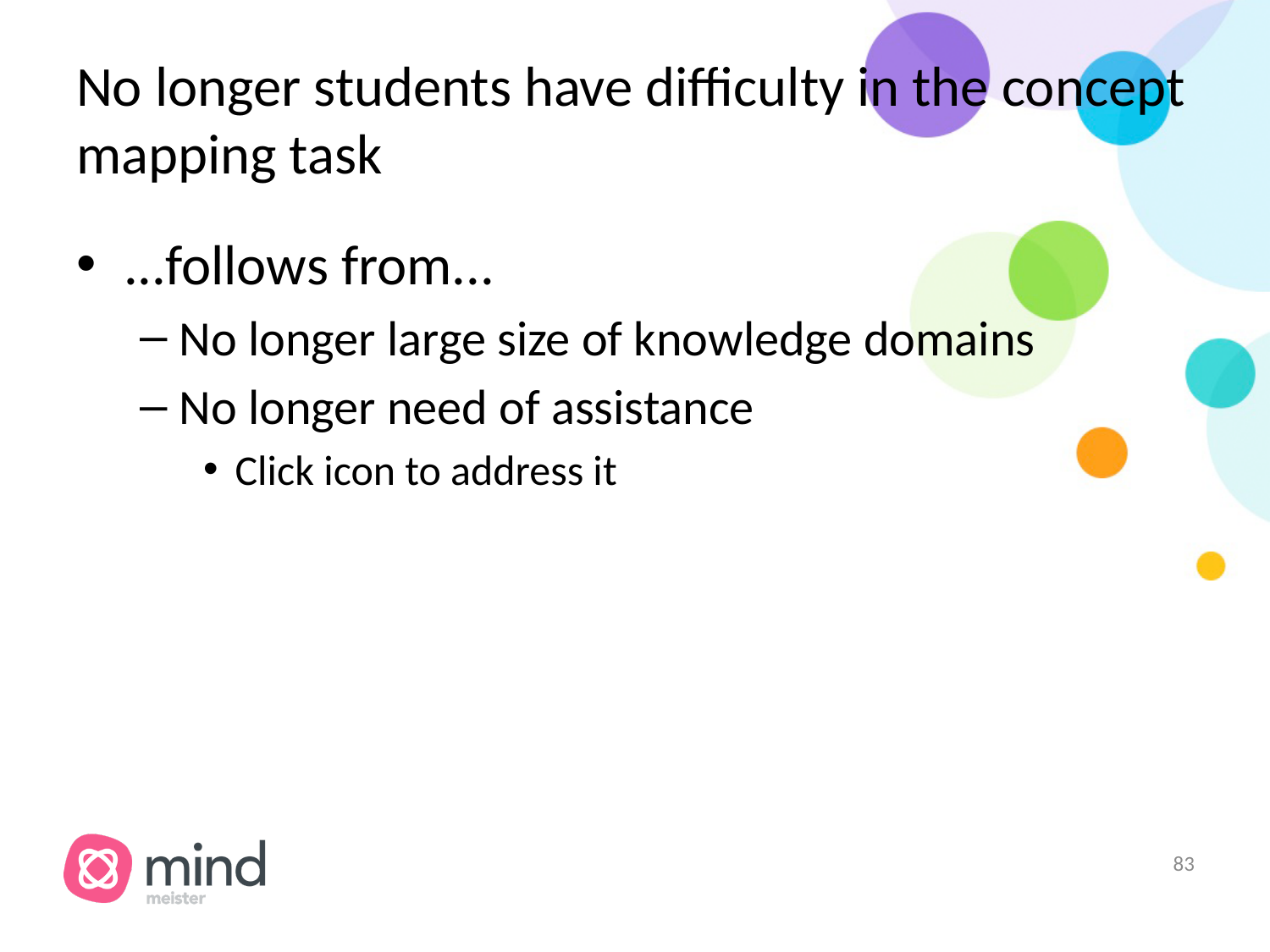

# No longer students have difficulty in the concept mapping task
...follows from...
No longer large size of knowledge domains
No longer need of assistance
Click icon to address it
83